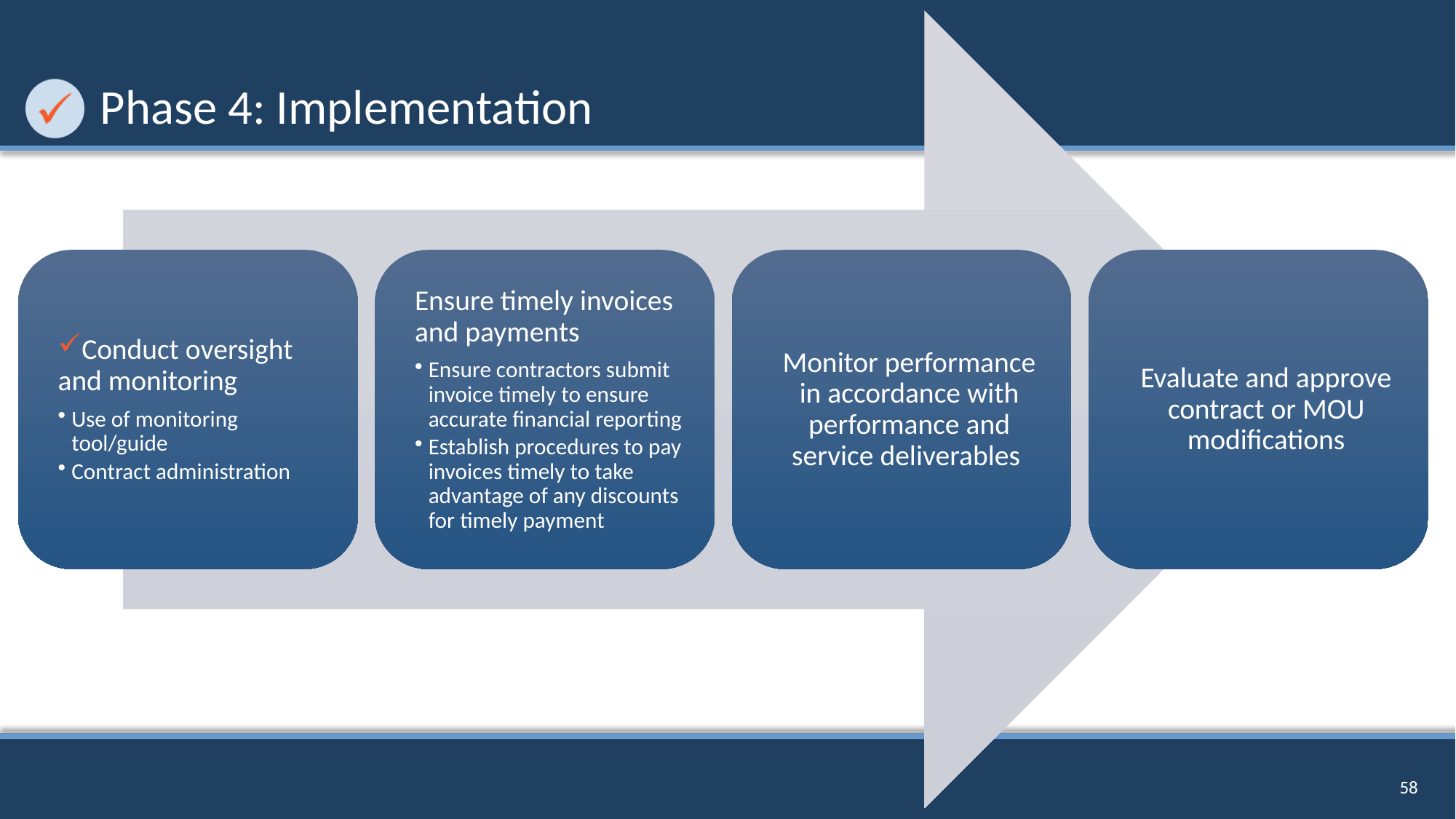

# Phase 4: Implementation
Conduct oversight and monitoring
Use of monitoring tool/guide
Contract administration
Ensure timely invoices and payments
Ensure contractors submit invoice timely to ensure accurate financial reporting
Establish procedures to pay invoices timely to take advantage of any discounts for timely payment
Monitor performance in accordance with performance and service deliverables
Evaluate and approve contract or MOU modifications
58